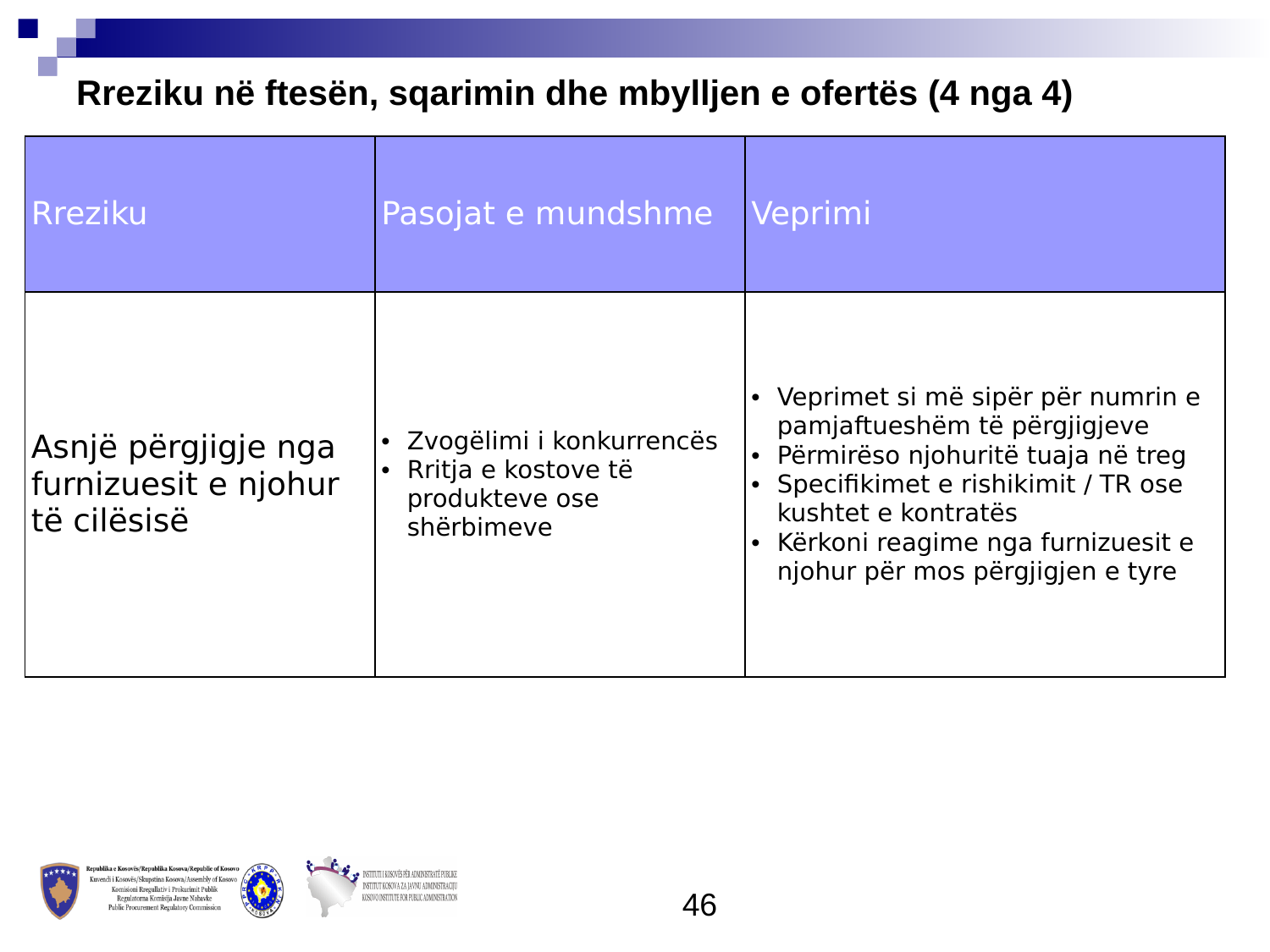

Rreziku në ftesën, sqarimin dhe mbylljen e ofertës (4 nga 4)
| Rreziku | Pasojat e mundshme | Veprimi |
| --- | --- | --- |
| Asnjë përgjigje nga furnizuesit e njohur të cilësisë | Zvogëlimi i konkurrencës Rritja e kostove të produkteve ose shërbimeve | Veprimet si më sipër për numrin e pamjaftueshëm të përgjigjeve Përmirëso njohuritë tuaja në treg Specifikimet e rishikimit / TR ose kushtet e kontratës Kërkoni reagime nga furnizuesit e njohur për mos përgjigjen e tyre |